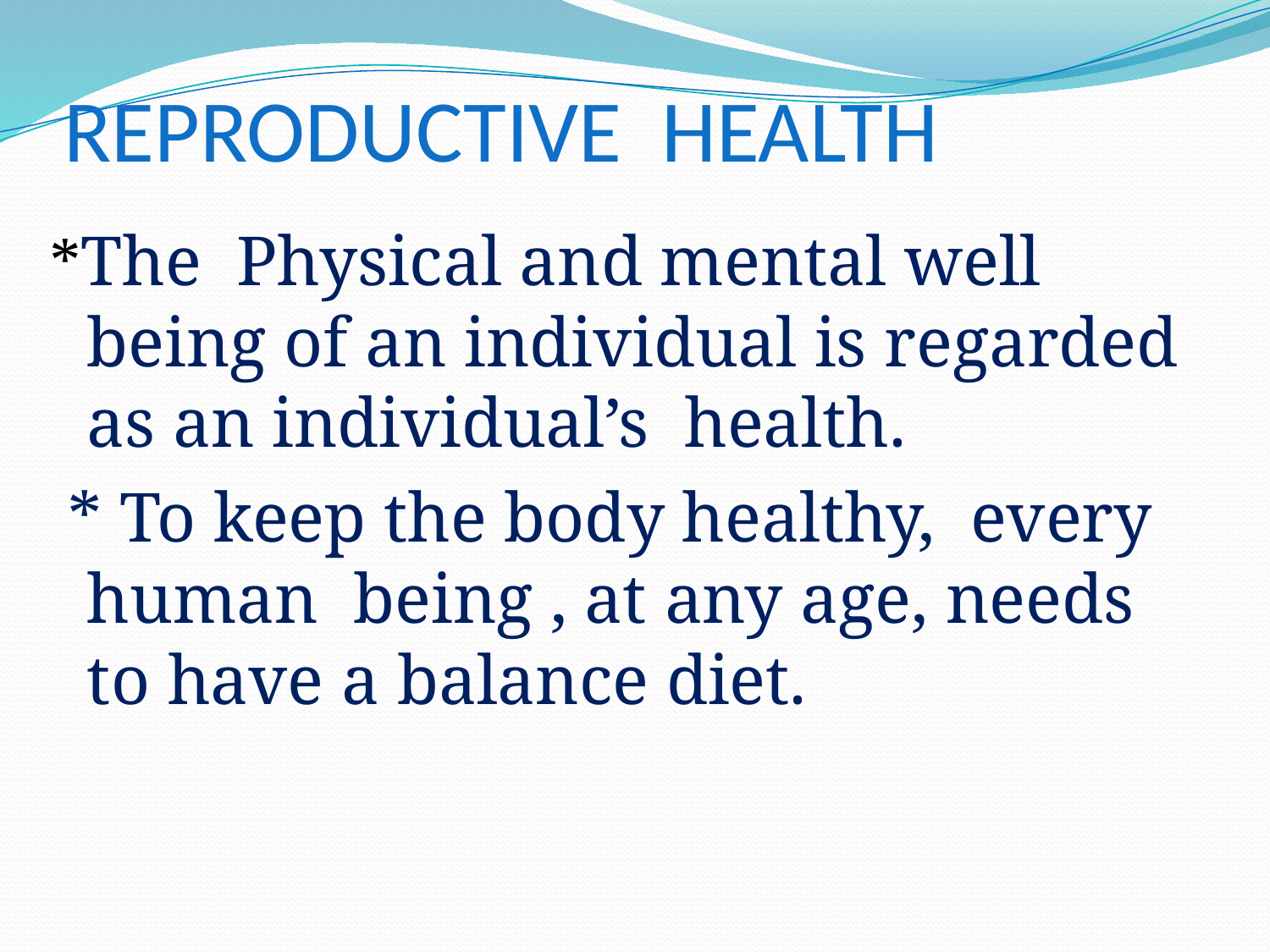

# REPRODUCTIVE  HEALTH
*The  Physical and mental well being of an individual is regarded as an individual’s  health.
 * To keep the body healthy,  every human  being , at any age, needs to have a balance diet.